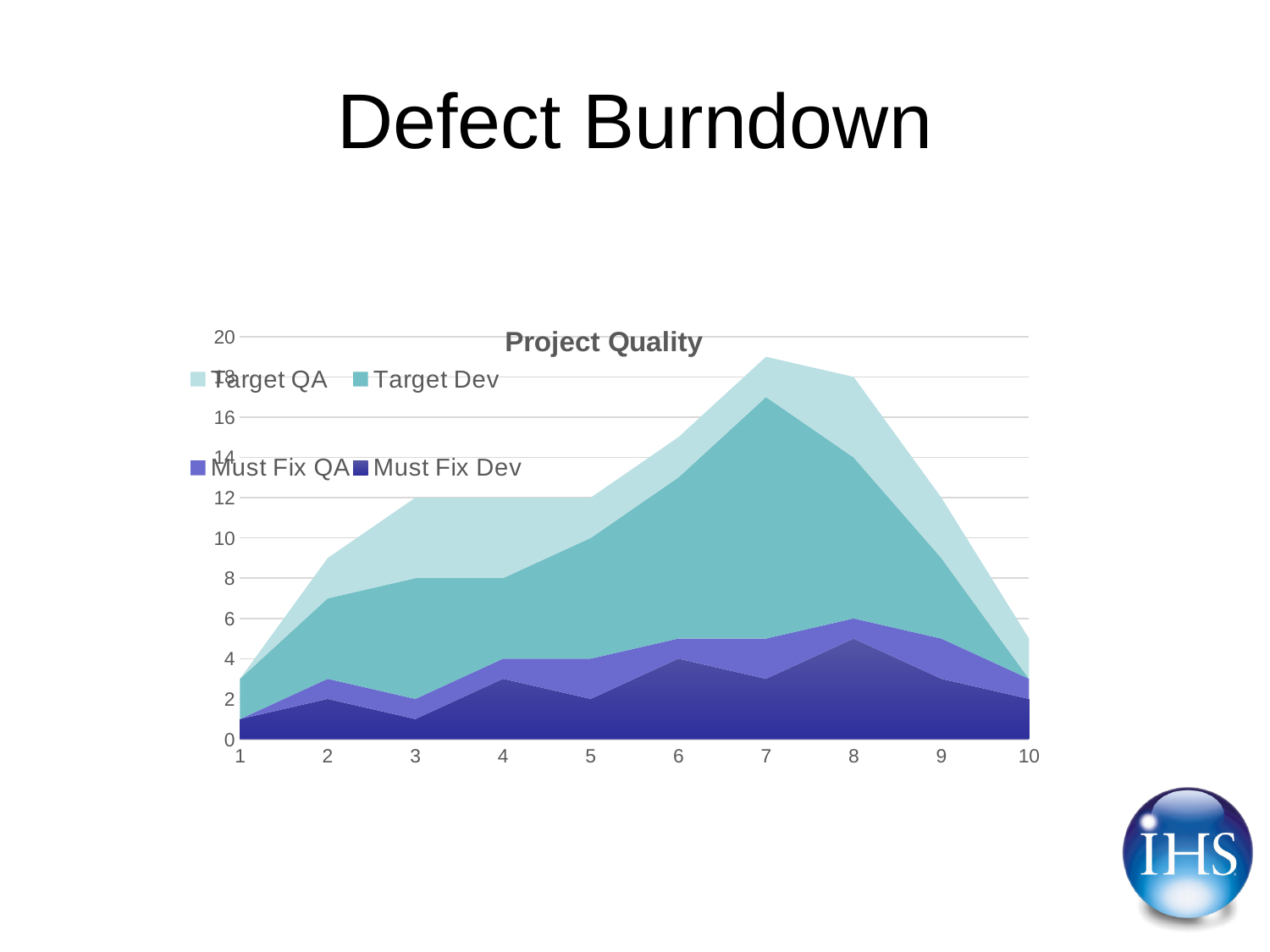

# Defect Burndown

### Chart: Project Quality

| Category | Must Fix Dev | Must Fix QA | Target Dev | Target QA |
|---|---|---|---|---|